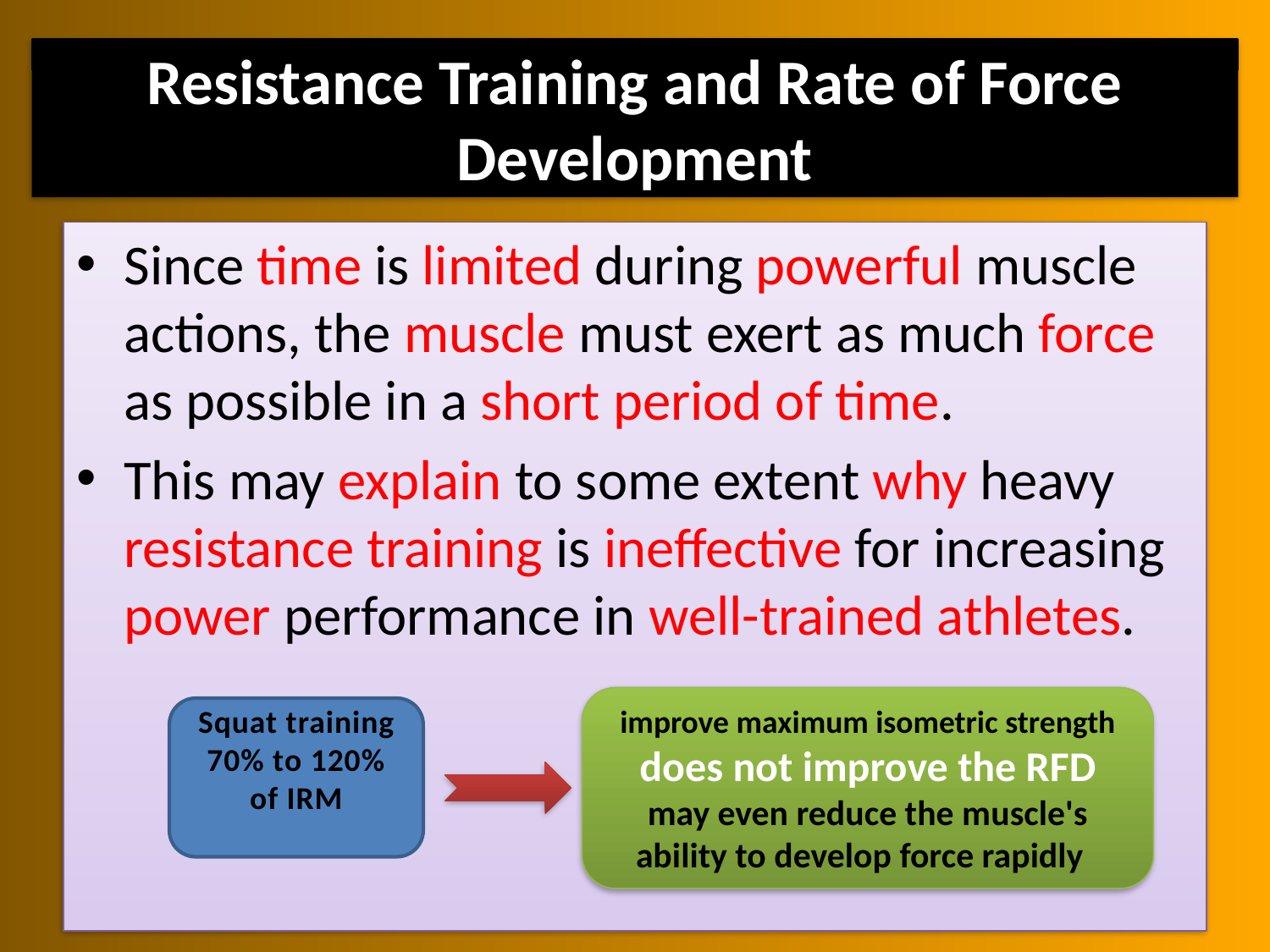

# Resistance Training and Rate of Force Development
Since time is limited during powerful muscle actions, the muscle must exert as much force as possible in a short period of time.
This may explain to some extent why heavy resistance training is ineffective for increasing power performance in well-trained athletes.

improve maximum isometric strength
does not improve the RFD
may even reduce the muscle's ability to develop force rapidly
Squat training
70% to 120% of IRM